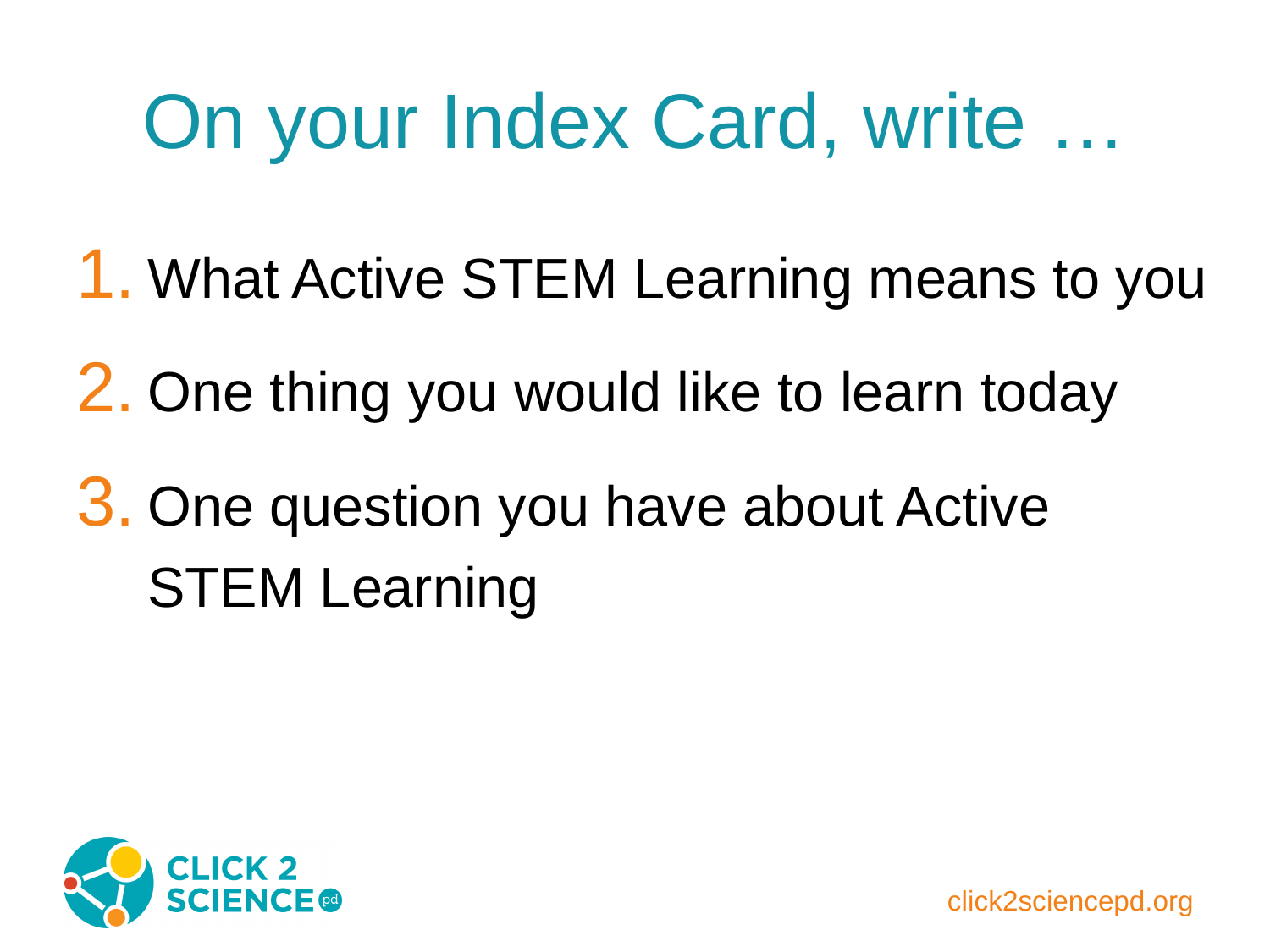

# On your Index Card, write …
What Active STEM Learning means to you
One thing you would like to learn today
One question you have about Active STEM Learning